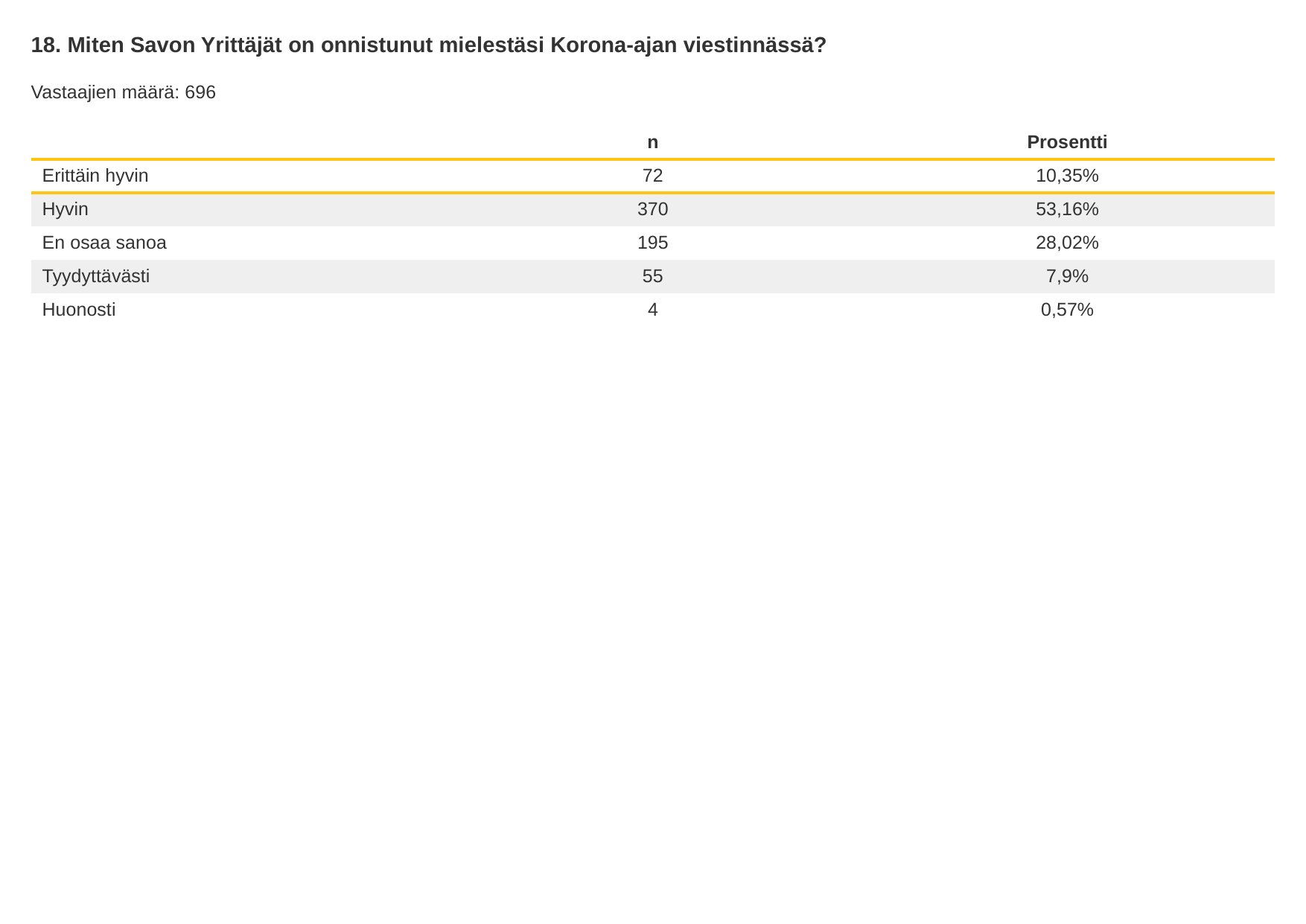

18. Miten Savon Yrittäjät on onnistunut mielestäsi Korona-ajan viestinnässä?
Vastaajien määrä: 696
|  | n | Prosentti |
| --- | --- | --- |
| Erittäin hyvin | 72 | 10,35% |
| Hyvin | 370 | 53,16% |
| En osaa sanoa | 195 | 28,02% |
| Tyydyttävästi | 55 | 7,9% |
| Huonosti | 4 | 0,57% |